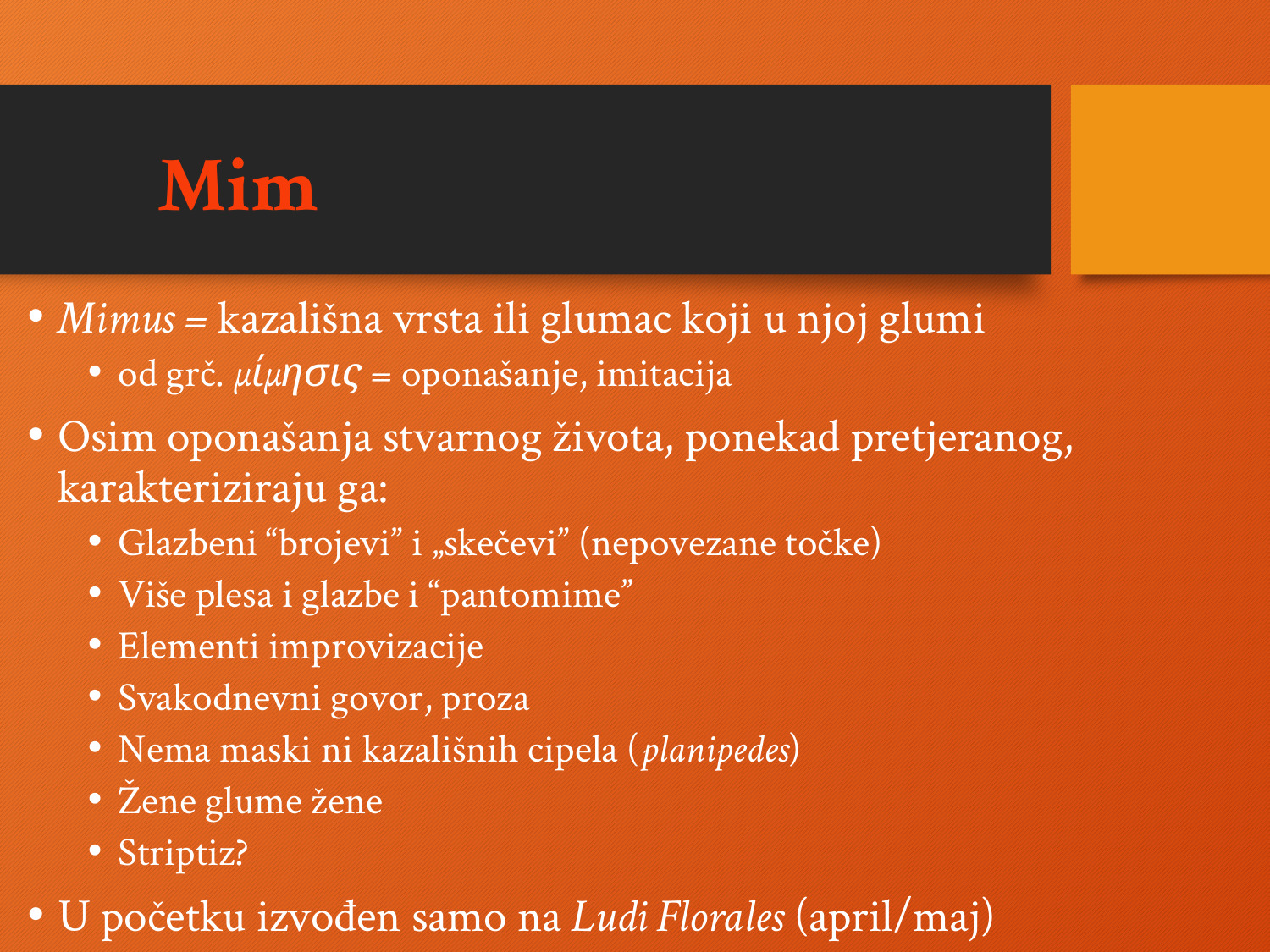

# Mim
Mimus = kazališna vrsta ili glumac koji u njoj glumi
od grč. μίμησις = oponašanje, imitacija
Osim oponašanja stvarnog života, ponekad pretjeranog, karakteriziraju ga:
Glazbeni “brojevi” i „skečevi” (nepovezane točke)
Više plesa i glazbe i “pantomime”
Elementi improvizacije
Svakodnevni govor, proza
Nema maski ni kazališnih cipela (planipedes)
Žene glume žene
Striptiz?
U početku izvođen samo na Ludi Florales (april/maj)